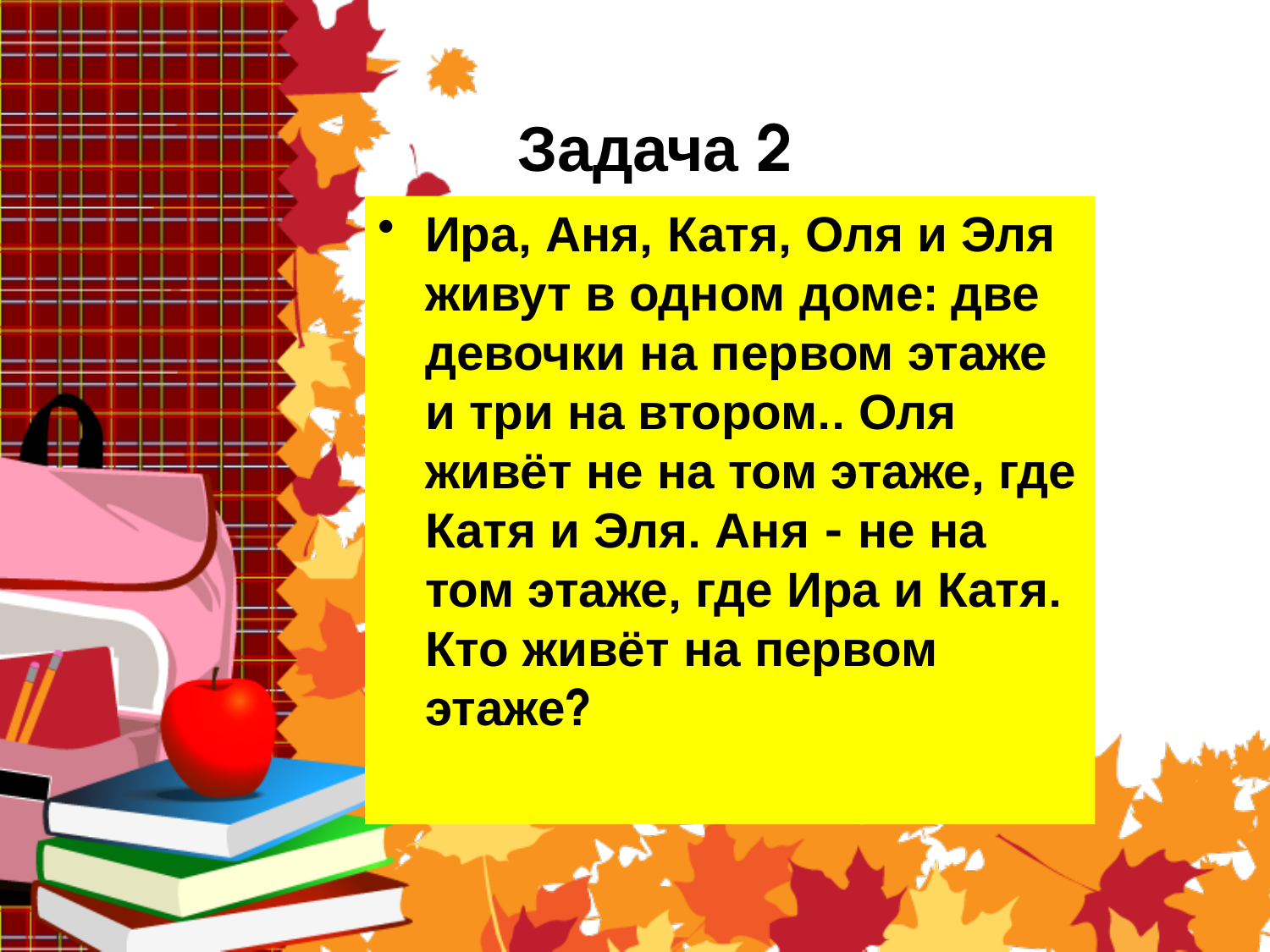

# Задача 2
Ира, Аня, Катя, Оля и Эля живут в одном доме: две девочки на первом этаже и три на втором.. Оля живёт не на том этаже, где Катя и Эля. Аня - не на том этаже, где Ира и Катя. Кто живёт на первом этаже?